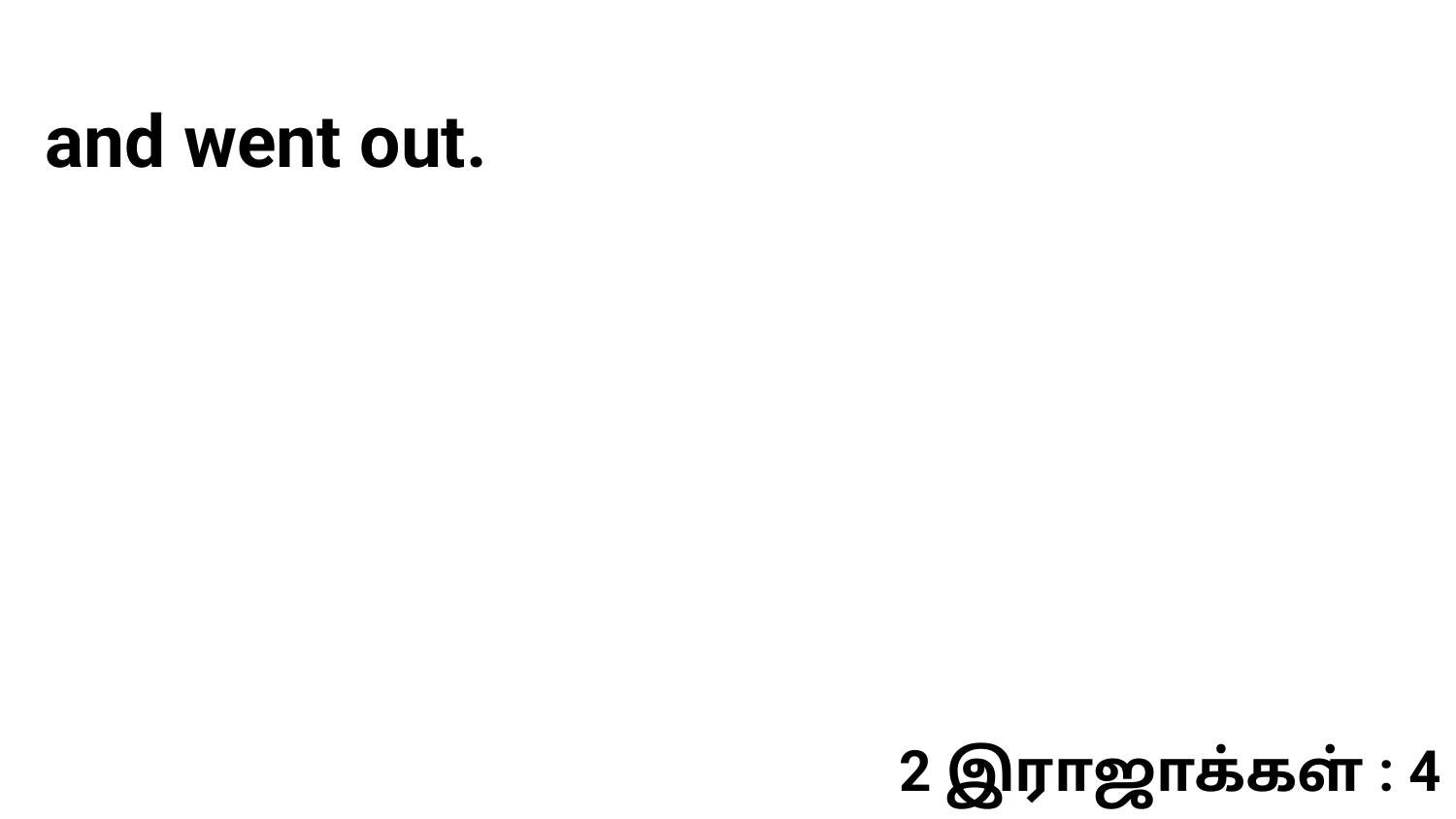

and went out.
2 இராஜாக்கள் : 4